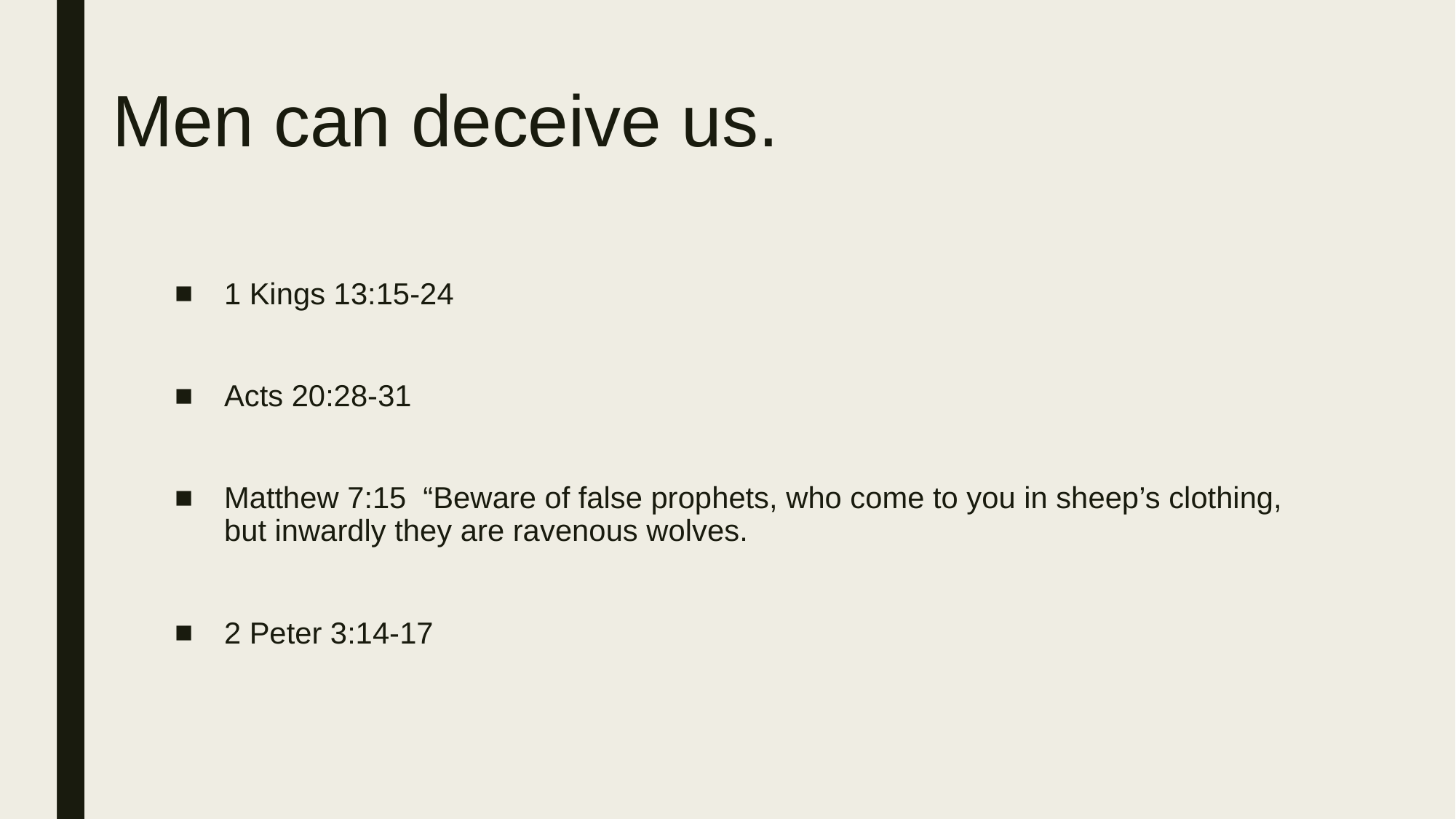

# Men can deceive us.
1 Kings 13:15-24

Acts 20:28-31

Matthew 7:15  “Beware of false prophets, who come to you in sheep’s clothing, but inwardly they are ravenous wolves.

2 Peter 3:14-17